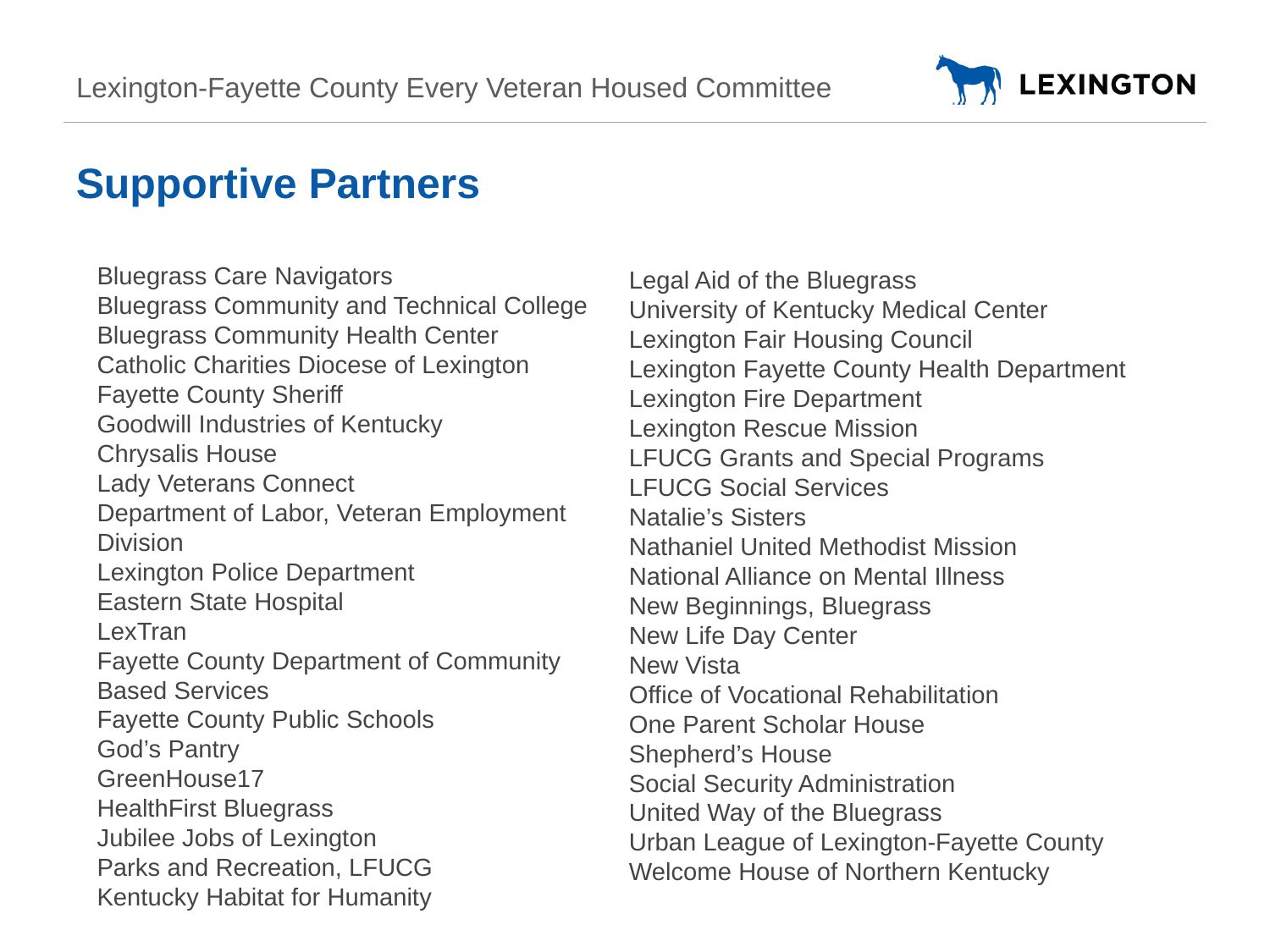

Lexington-Fayette County Every Veteran Housed Committee
Supportive Partners
Bluegrass Care Navigators
Bluegrass Community and Technical College
Bluegrass Community Health Center
Catholic Charities Diocese of Lexington
Fayette County Sheriff
Goodwill Industries of Kentucky
Chrysalis House
Lady Veterans Connect
Department of Labor, Veteran Employment Division
Lexington Police Department
Eastern State Hospital
LexTran
Fayette County Department of Community Based Services
Fayette County Public Schools
God’s Pantry
GreenHouse17
HealthFirst Bluegrass
Jubilee Jobs of Lexington
Parks and Recreation, LFUCG
Kentucky Habitat for Humanity
Legal Aid of the Bluegrass
University of Kentucky Medical Center
Lexington Fair Housing Council
Lexington Fayette County Health Department
Lexington Fire Department
Lexington Rescue Mission
LFUCG Grants and Special Programs
LFUCG Social Services
Natalie’s Sisters
Nathaniel United Methodist Mission
National Alliance on Mental Illness
New Beginnings, Bluegrass
New Life Day Center
New Vista
Office of Vocational Rehabilitation
One Parent Scholar House
Shepherd’s House
Social Security Administration
United Way of the Bluegrass
Urban League of Lexington-Fayette County
Welcome House of Northern Kentucky